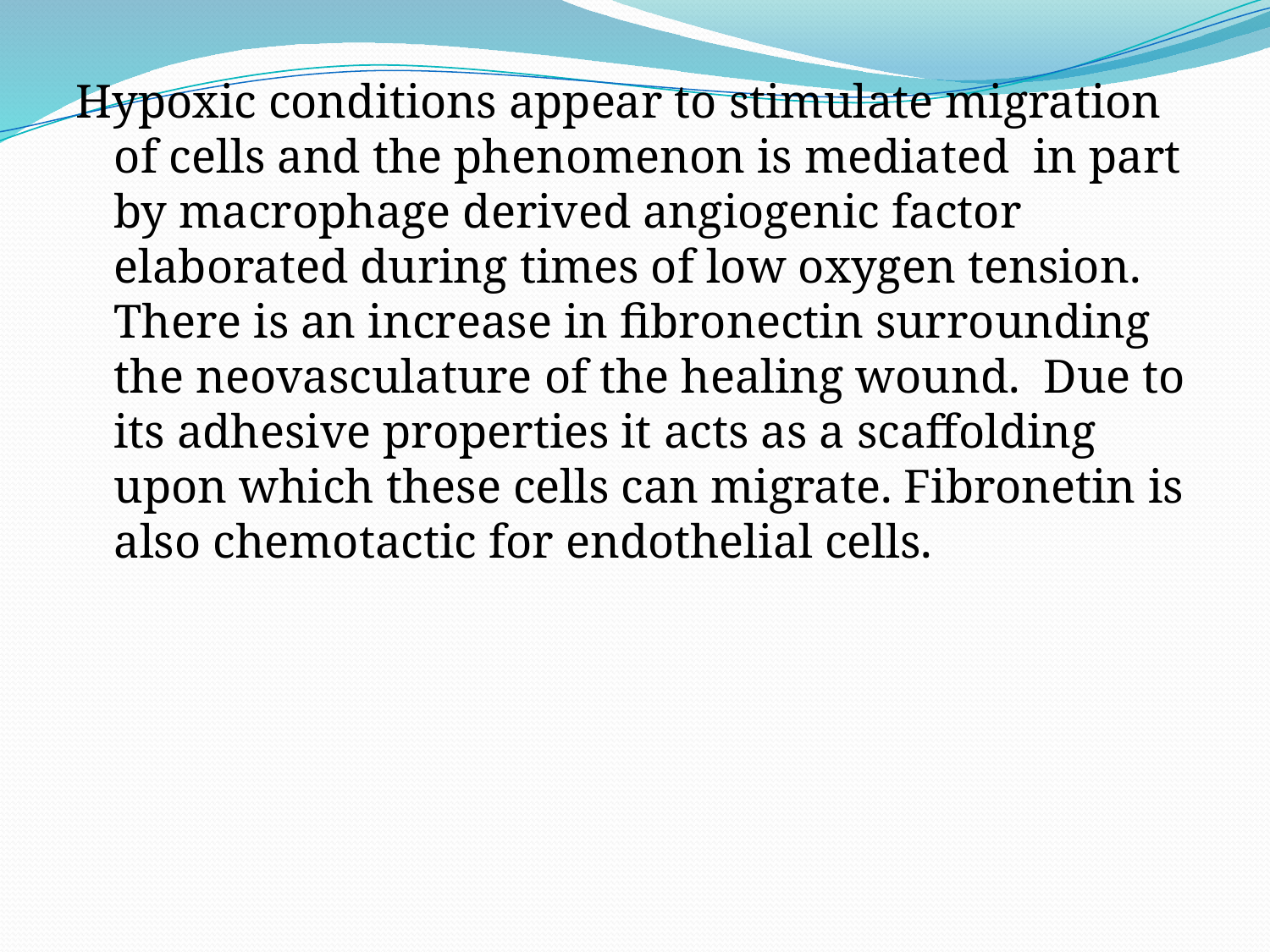

Hypoxic conditions appear to stimulate migration of cells and the phenomenon is mediated  in part by macrophage derived angiogenic factor elaborated during times of low oxygen tension.  There is an increase in fibronectin surrounding the neovasculature of the healing wound.  Due to its adhesive properties it acts as a scaffolding upon which these cells can migrate. Fibronetin is also chemotactic for endothelial cells.